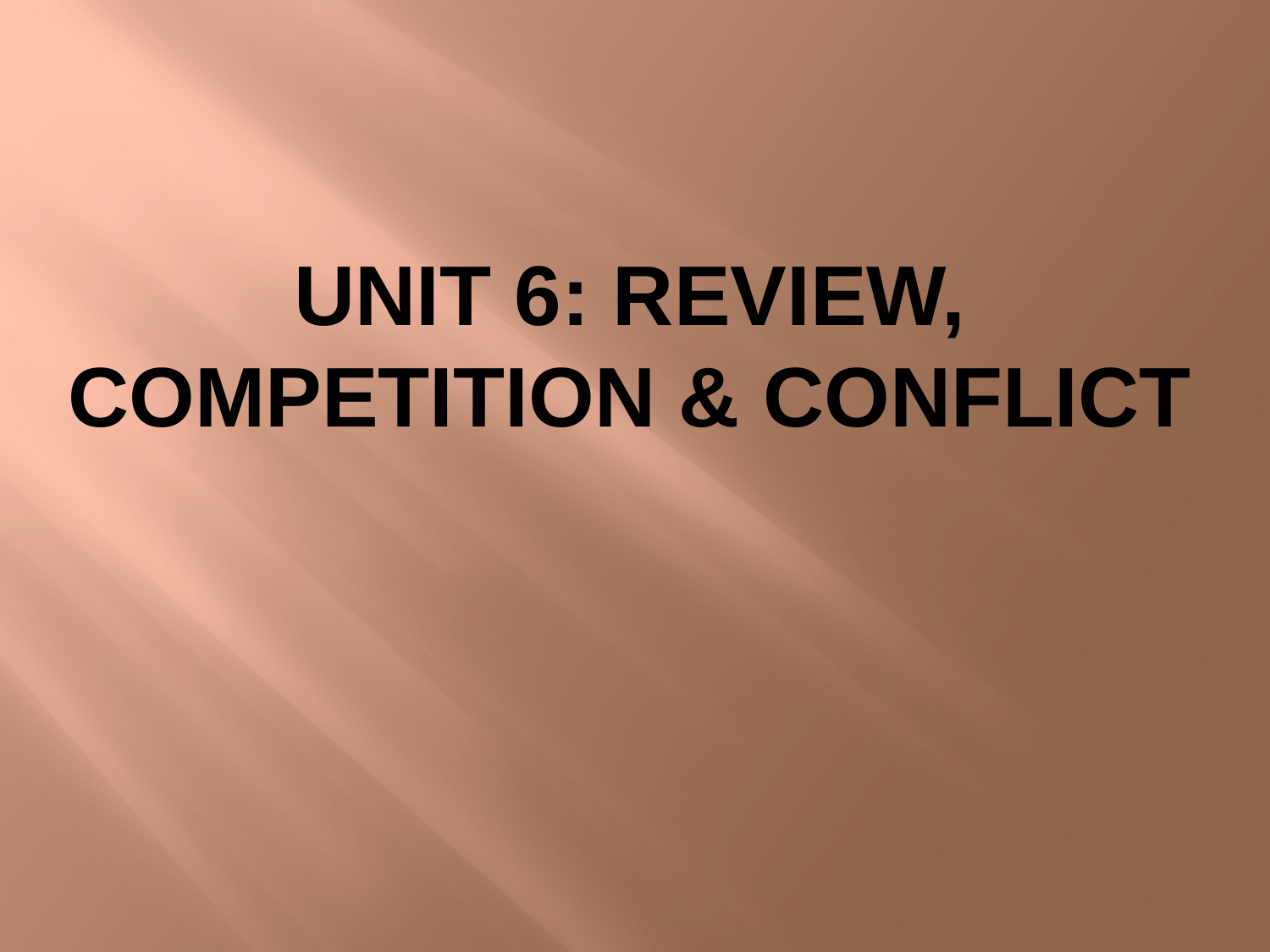

# Unit 6: Review, Competition & Conflict